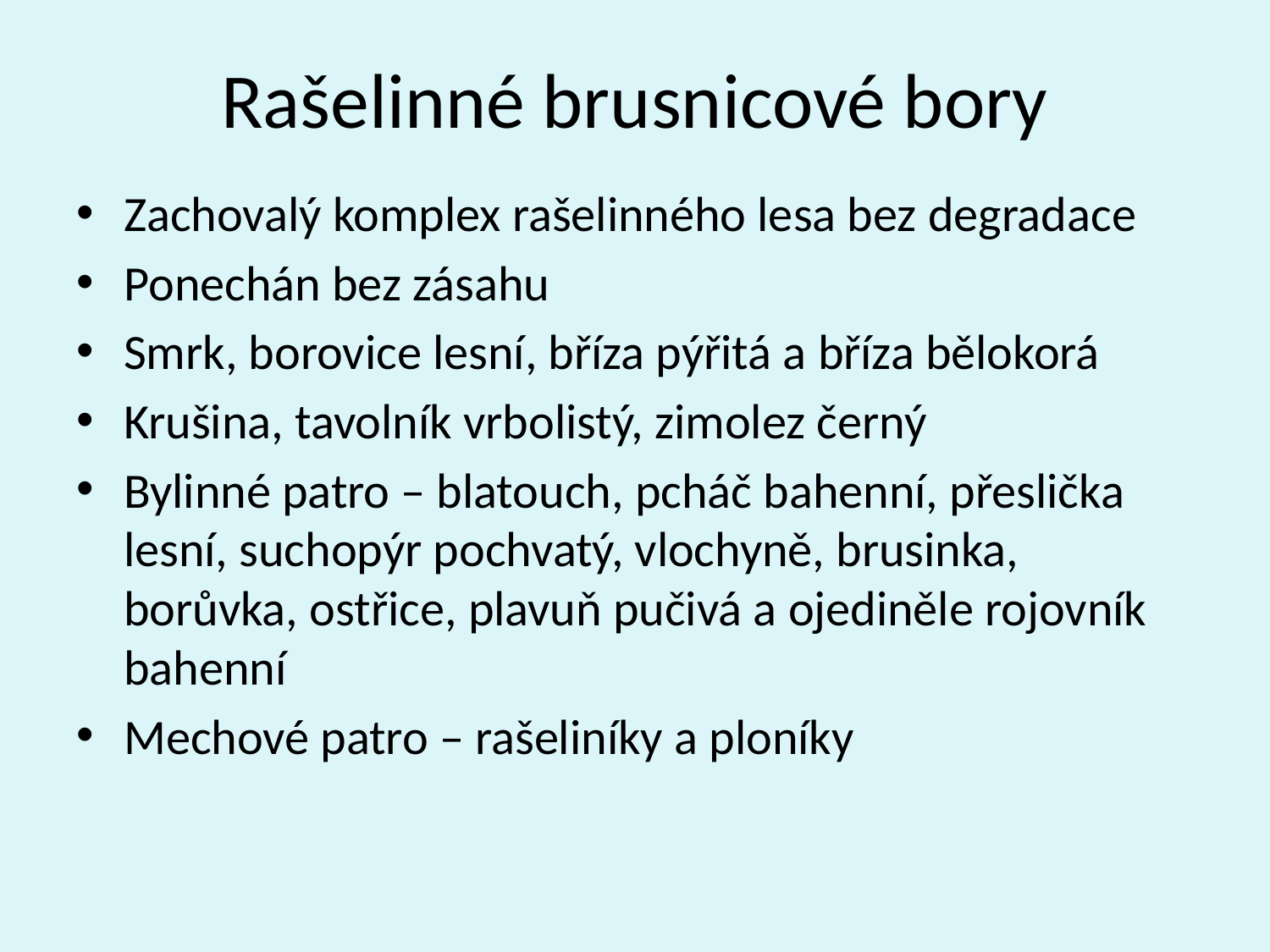

# Rašelinné brusnicové bory
Zachovalý komplex rašelinného lesa bez degradace
Ponechán bez zásahu
Smrk, borovice lesní, bříza pýřitá a bříza bělokorá
Krušina, tavolník vrbolistý, zimolez černý
Bylinné patro – blatouch, pcháč bahenní, přeslička lesní, suchopýr pochvatý, vlochyně, brusinka, borůvka, ostřice, plavuň pučivá a ojediněle rojovník bahenní
Mechové patro – rašeliníky a ploníky